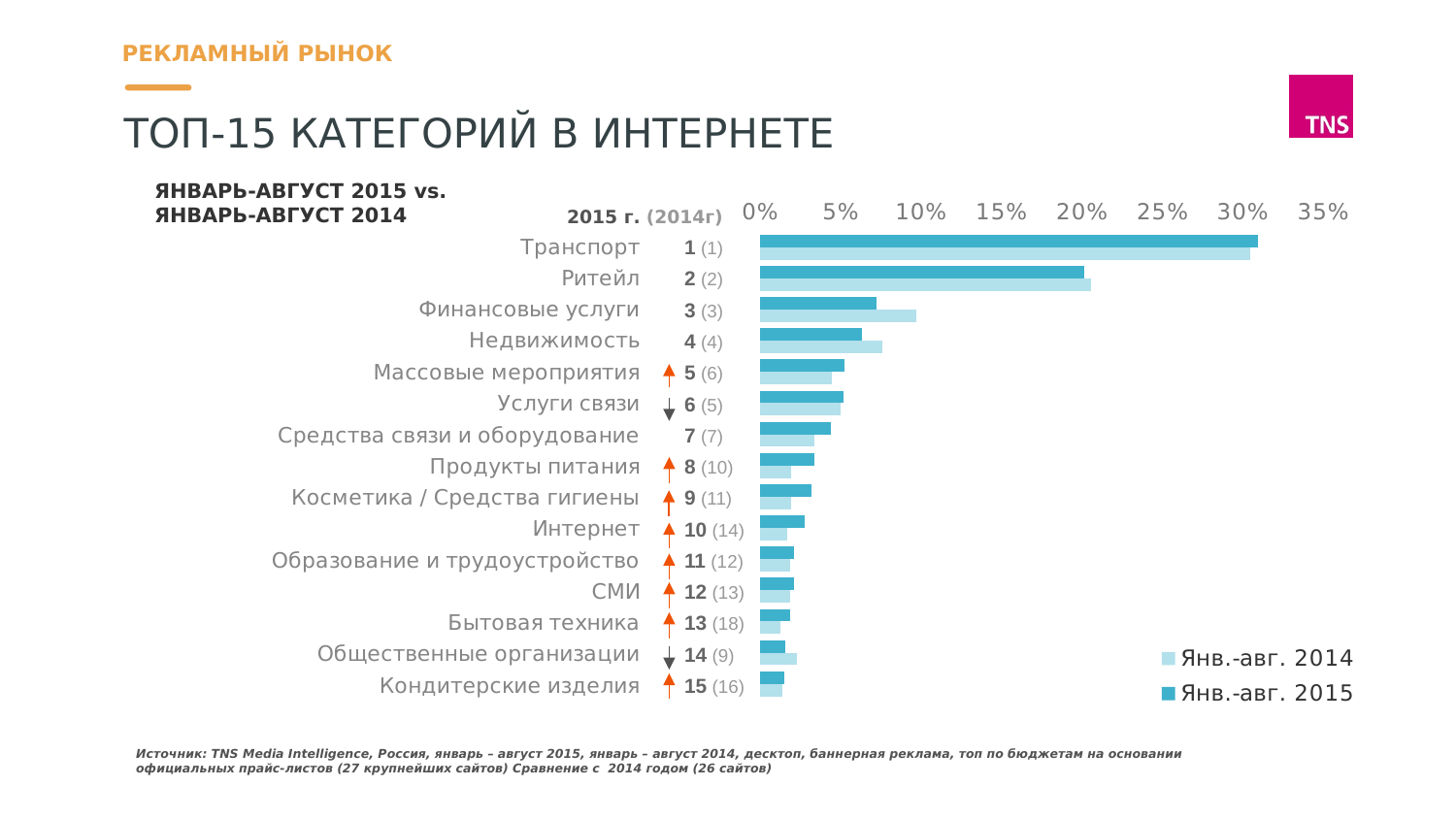

ТОП-15 КАТЕГОРИЙ В ИНТЕРНЕТЕ

### Chart

| Category | Янв.-авг. 2015 | Янв.-авг. 2014 |
|---|---|---|
| ТРАНСПОРТ И СОПУТСТВУЮЩИЕ ТОВАРЫ | 0.30970360517094286 | 0.3047966465891368 |
| УСЛУГИ В ОБЛАСТИ ТОРГОВЛИ | 0.2012801730872313 | 0.2057413079186054 |
| УСЛУГИ ФИНАНСОВЫЕ | 0.07263061811583316 | 0.09733477978125804 |
| УСЛУГИ ПО ОПЕРАЦИЯМ С НЕДВИЖИМОСТЬЮ | 0.06362854777521507 | 0.07597097759734169 |
| МАССОВЫЕ МЕРОПРИЯТИЯ | 0.0525740800778934 | 0.04475863985813196 |
| УСЛУГИ СВЯЗИ | 0.052046529701452786 | 0.0501827877597638 |
| СРЕДСТВА СВЯЗИ И ОБОРУДОВАНИЕ | 0.044100423269600994 | 0.03369116906725817 |
| ПРОДУКТЫ ПИТАНИЯ | 0.03348061071695991 | 0.01957850736108071 |
| ТОВАРЫ ДЛЯ КРАСОТЫ И ЗДОРОВЬЯ | 0.03187586685397926 | 0.01929505410116104 |
| УСЛУГИ В ОБЛАСТИ ИНТЕРНЕТА | 0.02790038160275306 | 0.017155733534506692 |
| УСЛУГИ В СИСТЕМЕ ОБРАЗОВАНИЯ И ТРУДОУСТРОЙСТВО | 0.021229352700071452 | 0.018936788085633465 |
| СРЕДСТВА МАССОВОЙ ИНФОРМАЦИИ | 0.020860029372387817 | 0.018558146063480663 |
| БЫТОВАЯ ТЕХНИКА | 0.018745455856032652 | 0.012695042633314496 |
| ОБЩЕСТВЕННЫЕ ОРГАНИЗАЦИИ | 0.015512929758204203 | 0.022914298021063026 |
| КОНДИТЕРСКИЕ ИЗДЕЛИЯ | 0.01499281875036139 | 0.013981361874515204 |
ЯНВАРЬ-АВГУСТ 2015 vs.
ЯНВАРЬ-АВГУСТ 2014

### Chart

| Category | 2 015 |
|---|---|
| Транспорт | 0.30970360517094314 |
| Ритейл | 0.20128017308723145 |
| Финансовые услуги | 0.07263061811583321 |
| Недвижимость | 0.06362854777521507 |
| Массовые мероприятия | 0.0525740800778934 |
| Услуги связи | 0.052046529701452786 |
| Средства связи и оборудование | 0.044100423269600994 |
| Продукты питания | 0.03348061071695995 |
| Косметика / Средства гигиены | 0.03187586685397931 |
| Интернет | 0.027900381602753085 |
| Образование и трудоустройство | 0.021229352700071452 |
| СМИ | 0.020860029372387793 |
| Бытовая техника | 0.018745455856032676 |
| Общественные организации | 0.015512929758204203 |
| Кондитерские изделия | 0.01499281875036139 |
2015 г. (2014г)
|  | 1 (1) |
| --- | --- |
|  | 2 (2) |
|  | 3 (3) |
|  | 4 (4) |
|  | 5 (6) |
|  | 6 (5) |
|  | 7 (7) |
|  | 8 (10) |
|  | 9 (11) |
|  | 10 (14) |
|  | 11 (12) |
|  | 12 (13) |
|  | 13 (18) |
|  | 14 (9) |
|  | 15 (16) |

Источник: TNS Media Intelligence, Россия, январь – август 2015, январь – август 2014, десктоп, баннерная реклама, топ по бюджетам на основании официальных прайс-листов (27 крупнейших сайтов) Сравнение с  2014 годом (26 сайтов)